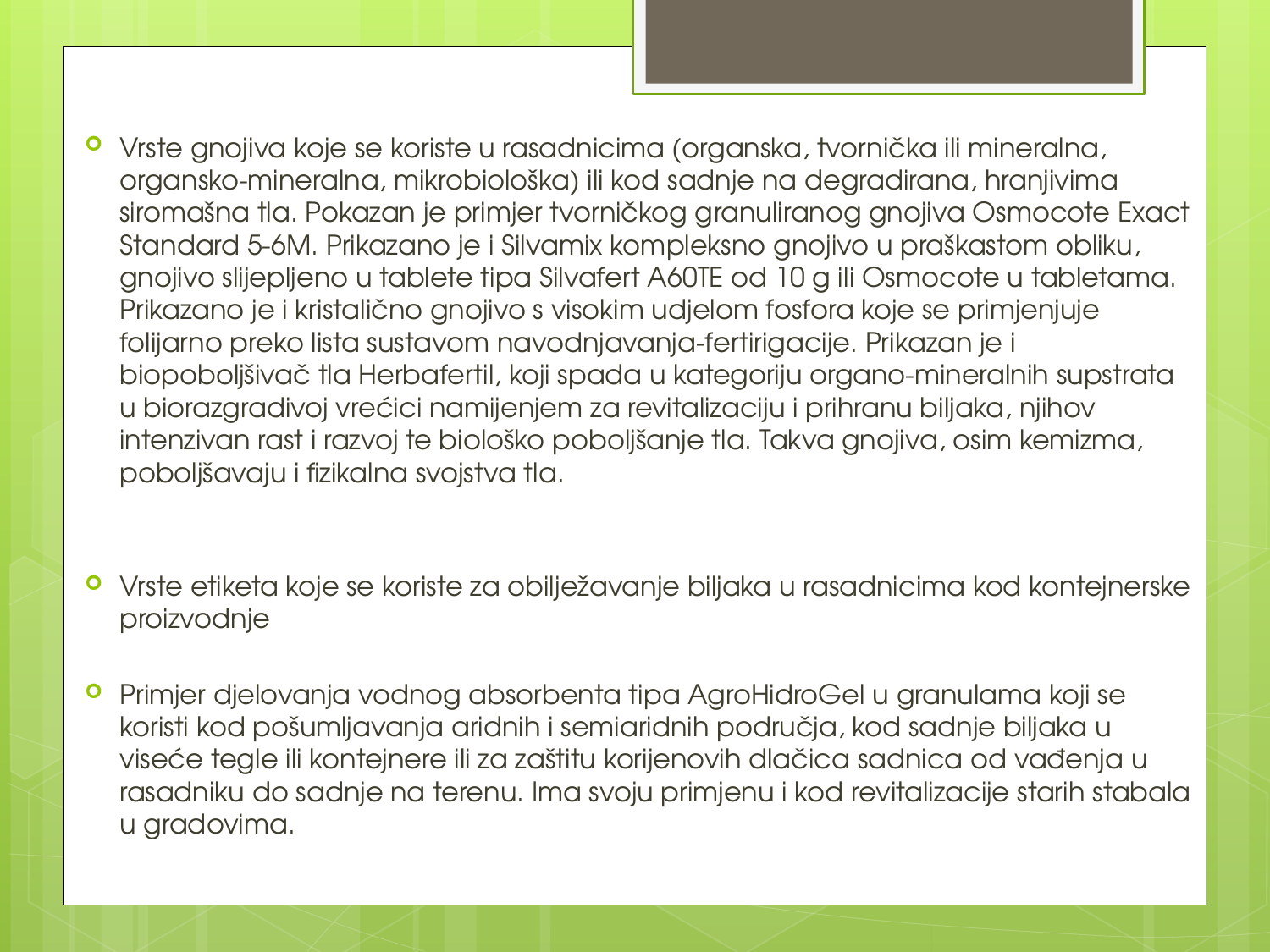

Vrste gnojiva koje se koriste u rasadnicima (organska, tvornička ili mineralna, organsko-mineralna, mikrobiološka) ili kod sadnje na degradirana, hranjivima siromašna tla. Pokazan je primjer tvorničkog granuliranog gnojiva Osmocote Exact Standard 5-6M. Prikazano je i Silvamix kompleksno gnojivo u praškastom obliku, gnojivo slijepljeno u tablete tipa Silvafert A60TE od 10 g ili Osmocote u tabletama. Prikazano je i kristalično gnojivo s visokim udjelom fosfora koje se primjenjuje folijarno preko lista sustavom navodnjavanja-fertirigacije. Prikazan je i biopoboljšivač tla Herbafertil, koji spada u kategoriju organo-mineralnih supstrata u biorazgradivoj vrećici namijenjem za revitalizaciju i prihranu biljaka, njihov intenzivan rast i razvoj te biološko poboljšanje tla. Takva gnojiva, osim kemizma, poboljšavaju i fizikalna svojstva tla.

Vrste etiketa koje se koriste za obilježavanje biljaka u rasadnicima kod kontejnerske proizvodnje

Primjer djelovanja vodnog absorbenta tipa AgroHidroGel u granulama koji se koristi kod pošumljavanja aridnih i semiaridnih područja, kod sadnje biljaka u viseće tegle ili kontejnere ili za zaštitu korijenovih dlačica sadnica od vađenja u rasadniku do sadnje na terenu. Ima svoju primjenu i kod revitalizacije starih stabala u gradovima.